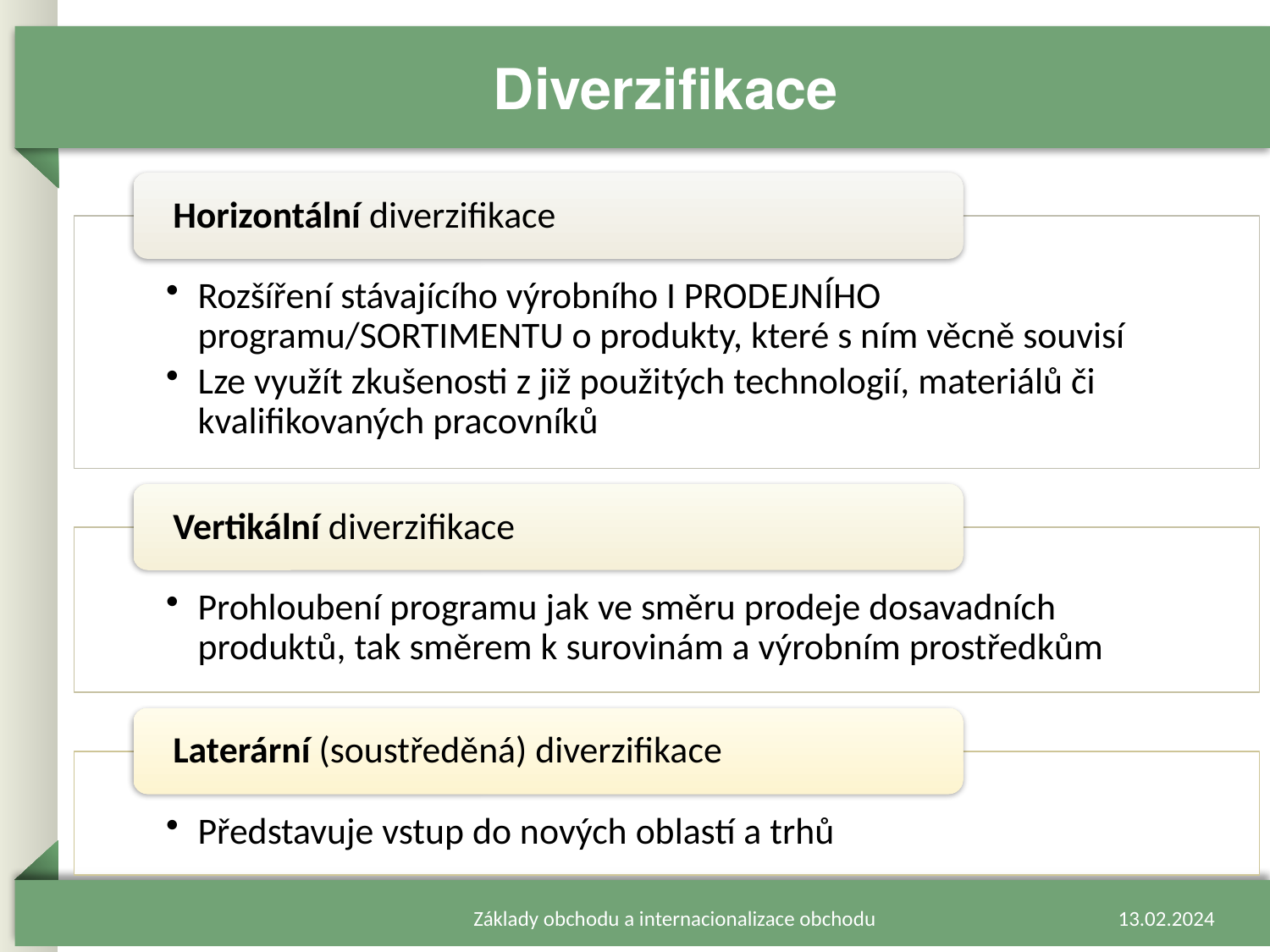

# Diverzifikace
Rozšíření stávajícího výrobního I PRODEJNÍHO programu/SORTIMENTU o produkty, které s ním věcně souvisí
Lze využít zkušenosti z již použitých technologií, materiálů či kvalifikovaných pracovníků
Horizontální diverzifikace
Prohloubení programu jak ve směru prodeje dosavadních produktů, tak směrem k surovinám a výrobním prostředkům
Vertikální diverzifikace
Představuje vstup do nových oblastí a trhů
Laterární (soustředěná) diverzifikace
Základy obchodu a internacionalizace obchodu
13.02.2024